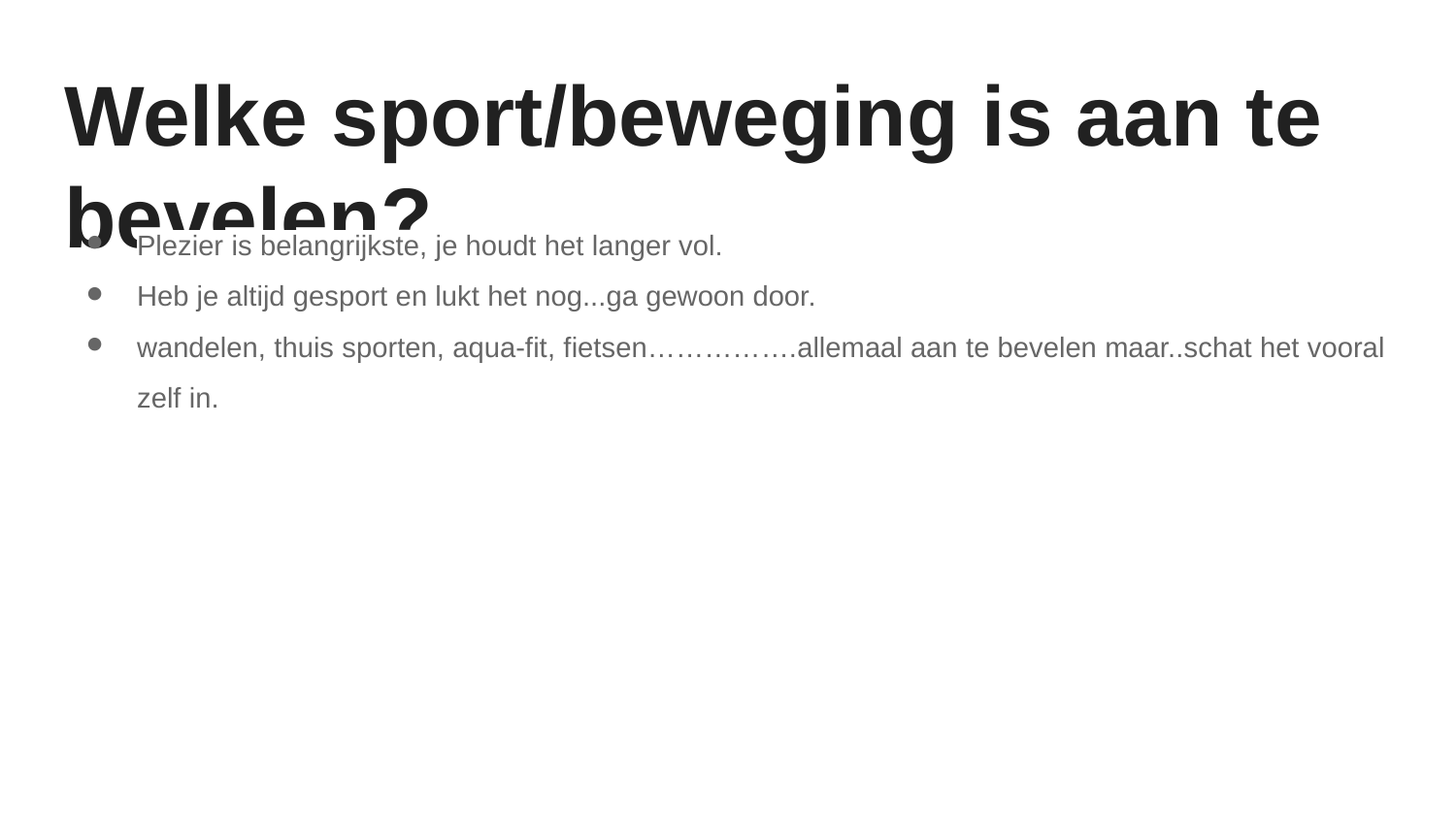

# Welke sport/beweging is aan te bevelen?
Plezier is belangrijkste, je houdt het langer vol.
Heb je altijd gesport en lukt het nog...ga gewoon door.
wandelen, thuis sporten, aqua-fit, fietsen…………….allemaal aan te bevelen maar..schat het vooral zelf in.